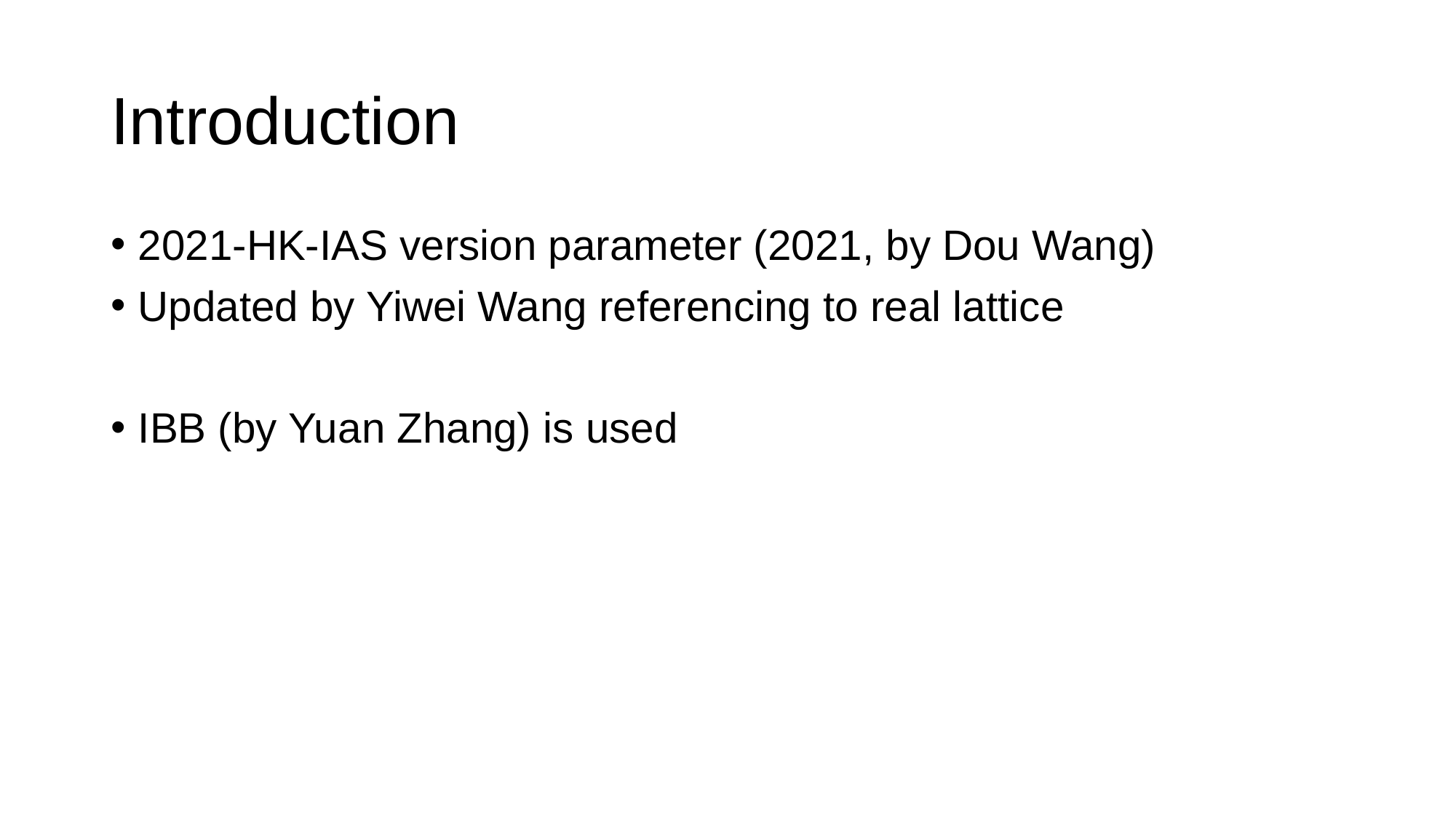

# Introduction
2021-HK-IAS version parameter (2021, by Dou Wang)
Updated by Yiwei Wang referencing to real lattice

IBB (by Yuan Zhang) is used